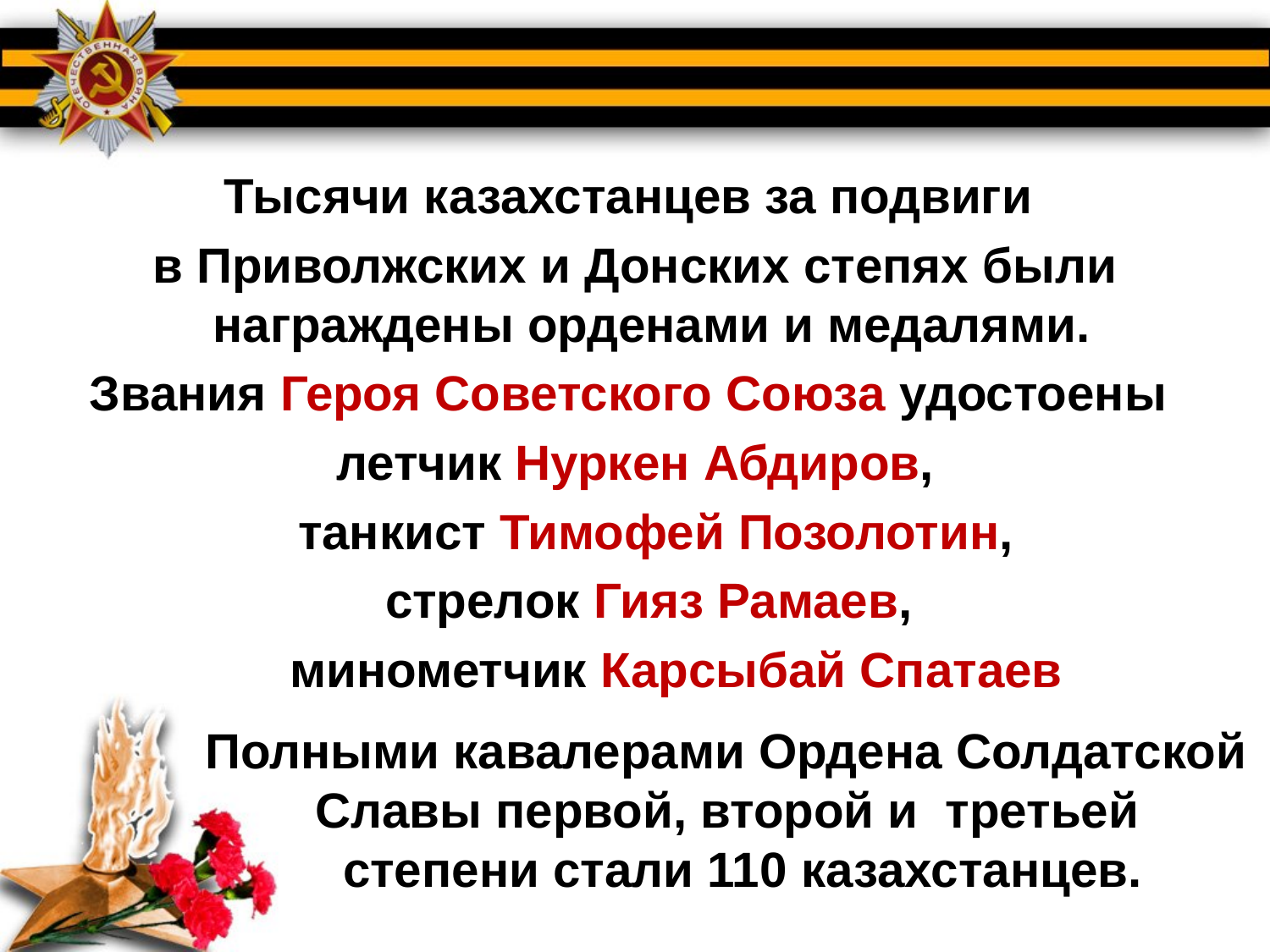

Тысячи казахстанцев за подвиги
в Приволжских и Донских степях были награждены орденами и медалями.
Звания Героя Советского Союза удостоены
 летчик Нуркен Абдиров,
    танкист Тимофей Позолотин,
   стрелок Гияз Рамаев,
      минометчик Карсыбай Спатаев

              Полными кавалерами Ордена Солдатской
                      Славы первой, второй и  третьей
                        степени стали 110 казахстанцев.